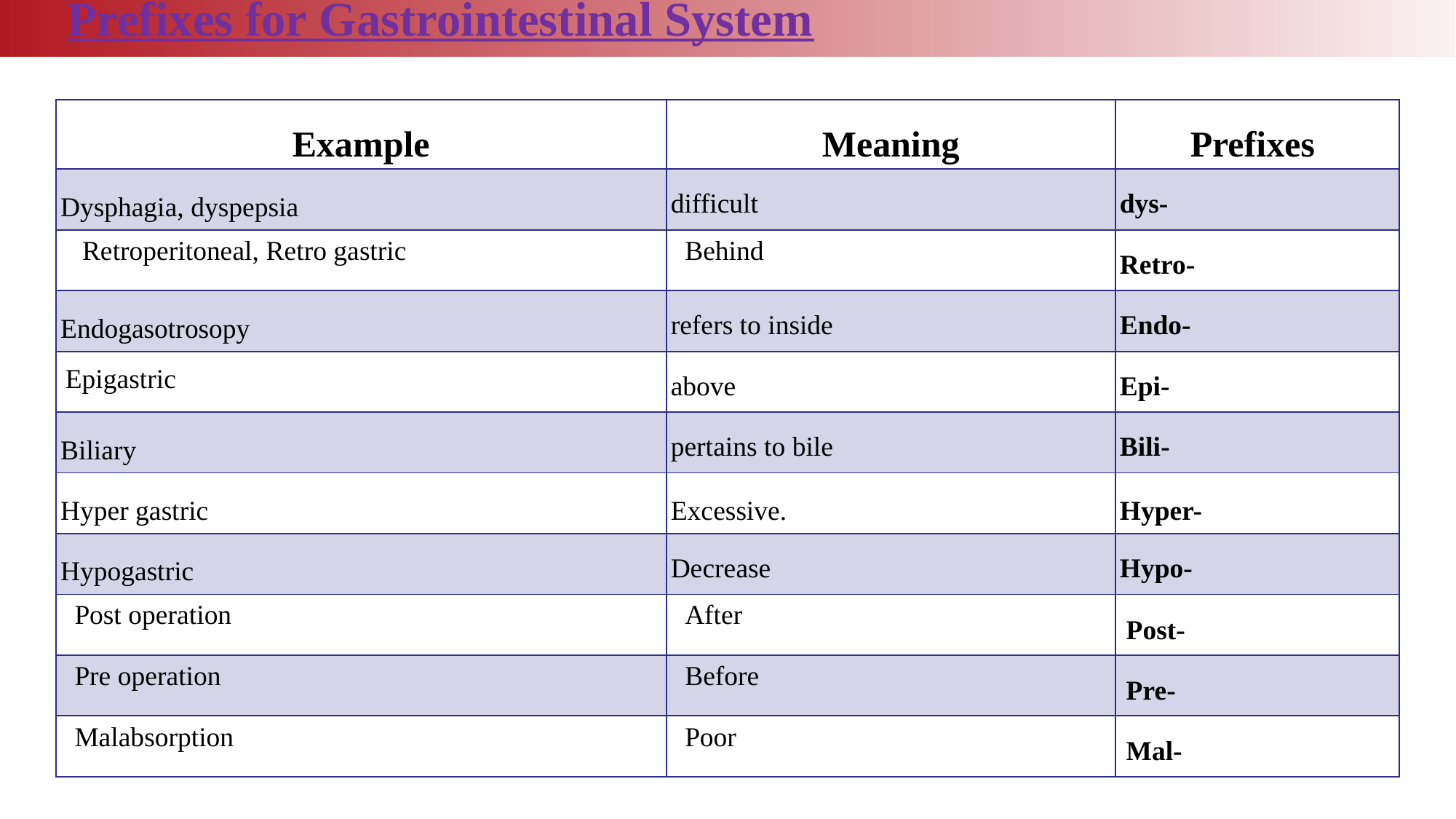

Prefixes for Gastrointestinal System

| Example | Meaning | Prefixes |
| --- | --- | --- |
| Dysphagia, dyspepsia | difficult | dys- |
| Retroperitoneal, Retro gastric | Behind | Retro- |
| Endogasotrosopy | refers to inside | Endo- |
| Epigastric | above | Epi- |
| Biliary | pertains to bile | Bili- |
| Hyper gastric | Excessive. | Hyper- |
| Hypogastric | Decrease | Hypo- |
| Post operation | After | Post- |
| Pre operation | Before | Pre- |
| Malabsorption | Poor | Mal- |